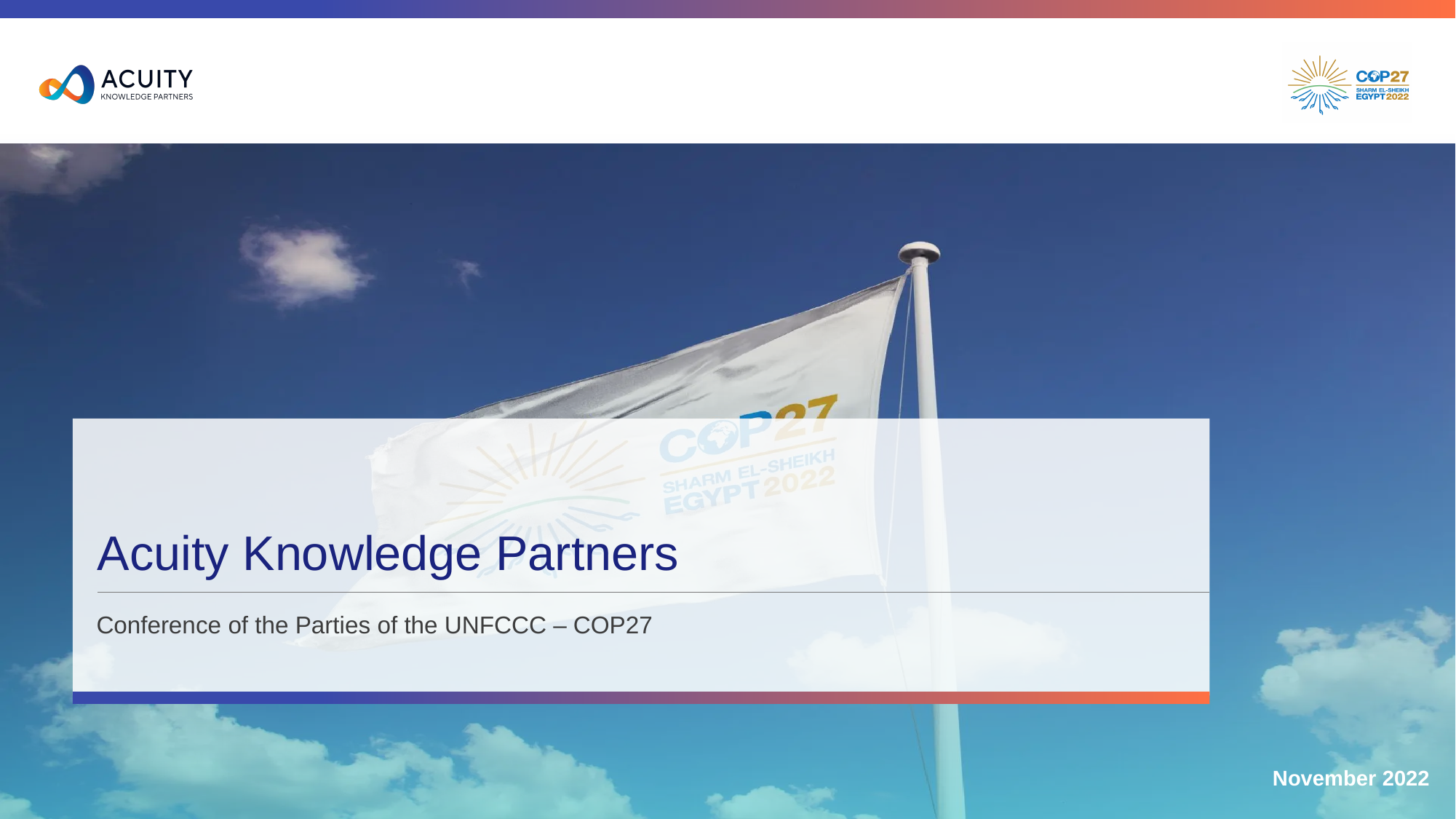

Acuity Knowledge Partners
Conference of the Parties of the UNFCCC – COP27
November 2022